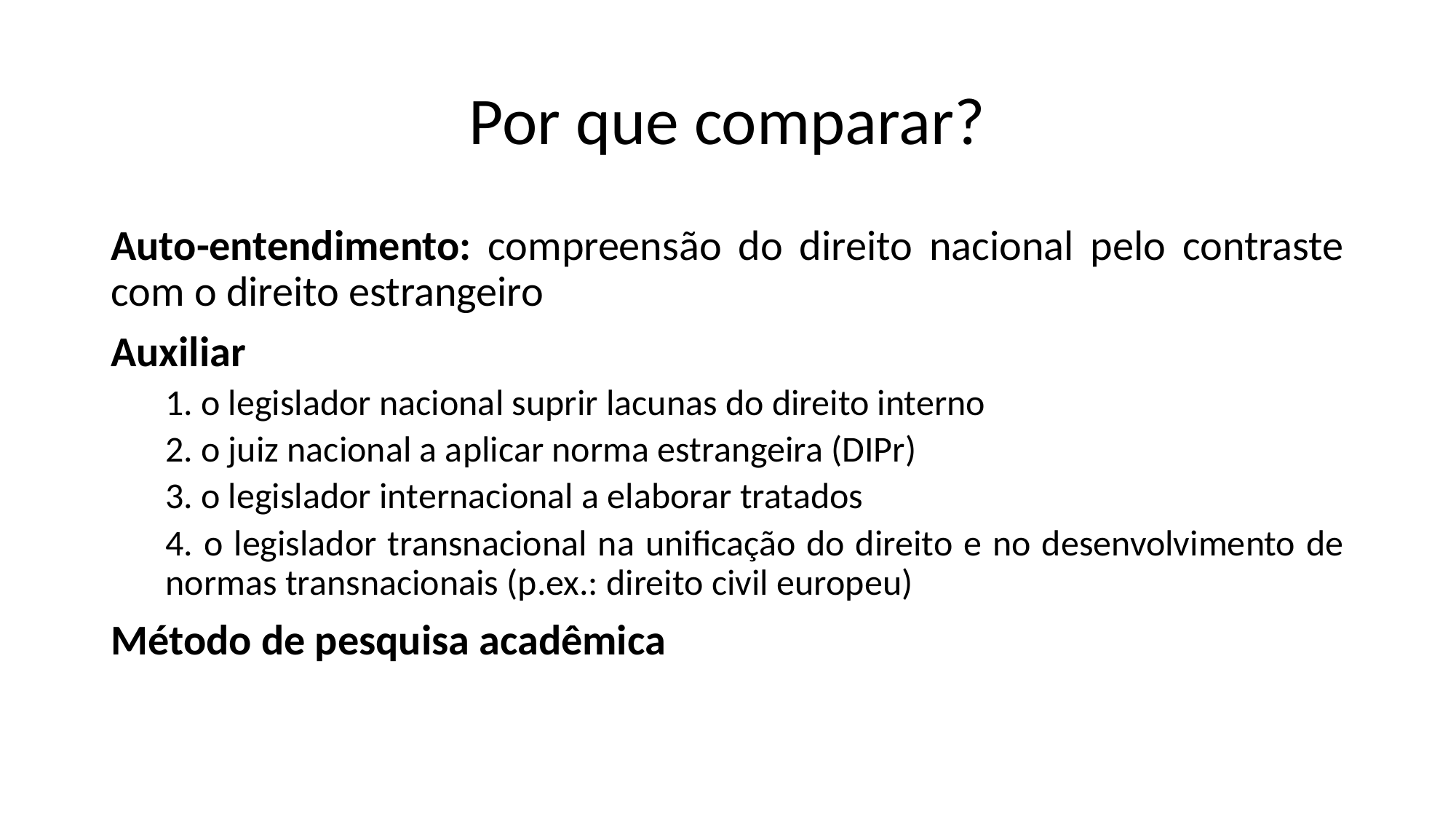

# Por que comparar?
Auto-entendimento: compreensão do direito nacional pelo contraste com o direito estrangeiro
Auxiliar
1. o legislador nacional suprir lacunas do direito interno
2. o juiz nacional a aplicar norma estrangeira (DIPr)
3. o legislador internacional a elaborar tratados
4. o legislador transnacional na unificação do direito e no desenvolvimento de normas transnacionais (p.ex.: direito civil europeu)
Método de pesquisa acadêmica